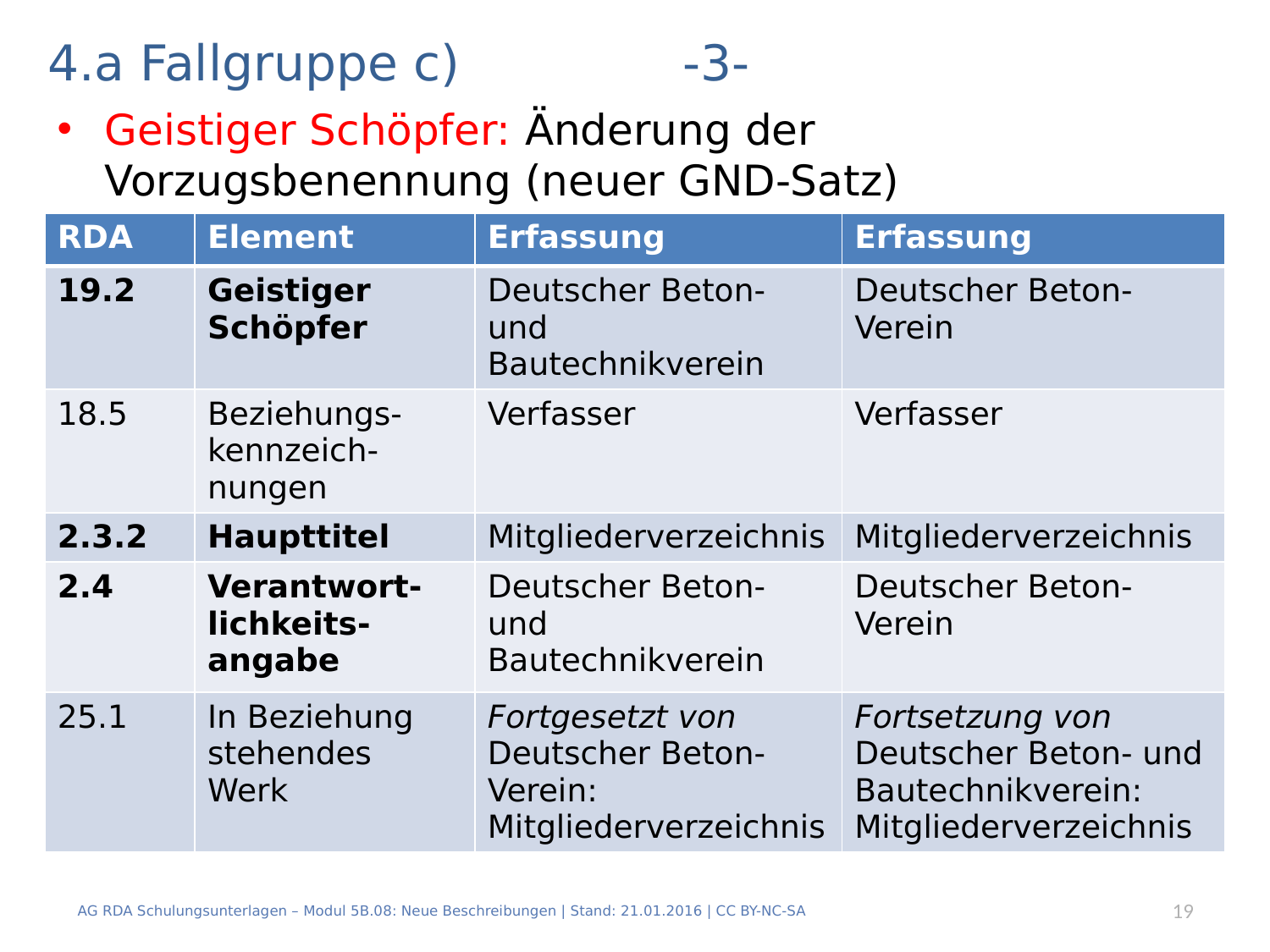

# 4.a Fallgruppe c)		-3-
Geistiger Schöpfer: Änderung der Vorzugsbenennung (neuer GND-Satz)
| RDA | Element | Erfassung | Erfassung |
| --- | --- | --- | --- |
| 19.2 | Geistiger Schöpfer | Deutscher Beton- und Bautechnikverein | Deutscher Beton-Verein |
| 18.5 | Beziehungs-kennzeich-nungen | Verfasser | Verfasser |
| 2.3.2 | Haupttitel | Mitgliederverzeichnis | Mitgliederverzeichnis |
| 2.4 | Verantwort-lichkeits-angabe | Deutscher Beton- und Bautechnikverein | Deutscher Beton-Verein |
| 25.1 | In Beziehung stehendes Werk | Fortgesetzt von Deutscher Beton-Verein: Mitgliederverzeichnis | Fortsetzung von Deutscher Beton- und Bautechnikverein: Mitgliederverzeichnis |
AG RDA Schulungsunterlagen – Modul 5B.08: Neue Beschreibungen | Stand: 21.01.2016 | CC BY-NC-SA
19